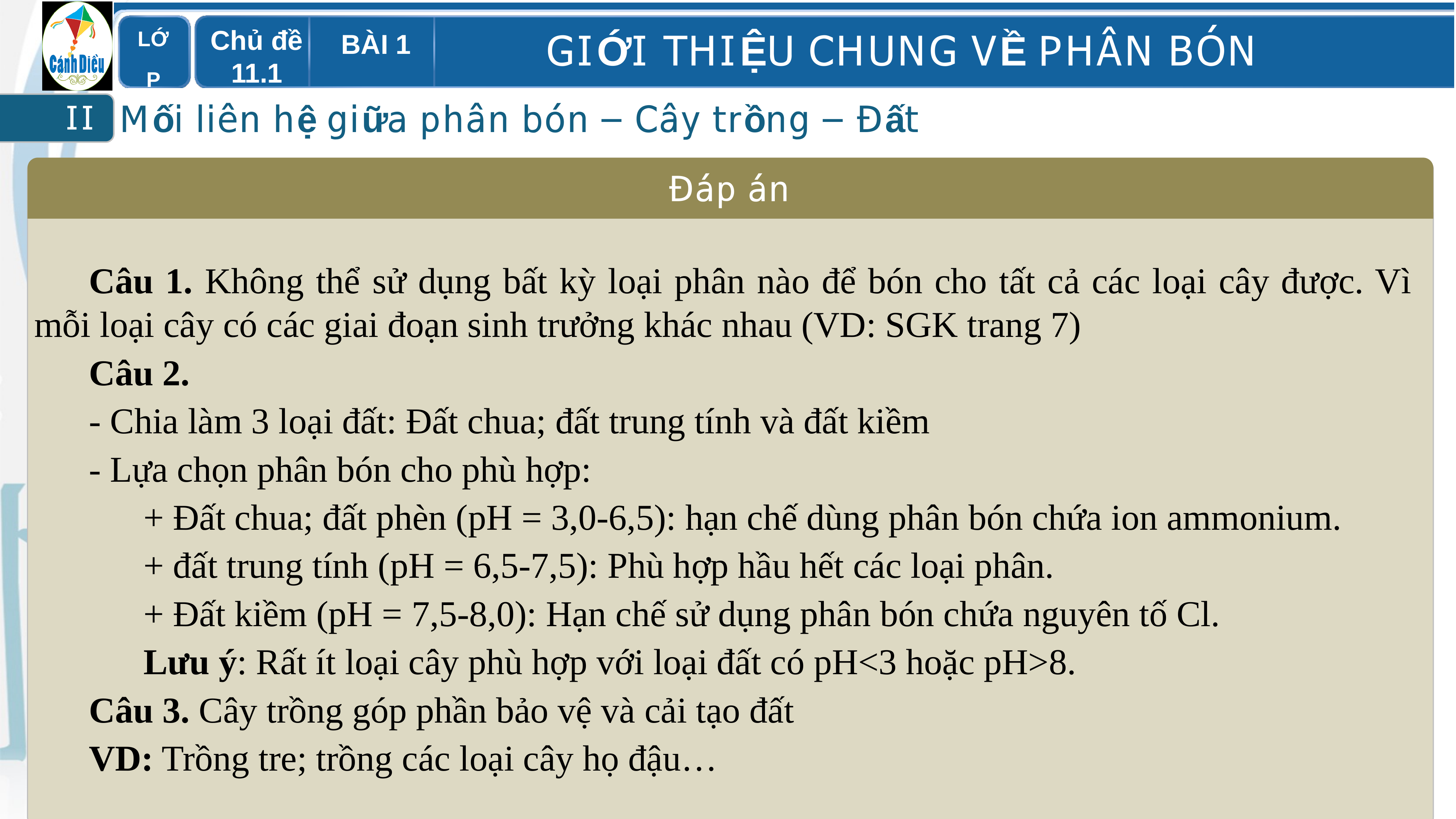

Mối liên hệ giữa phân bón – Cây trồng – Đất

II

Đáp án
		Câu 1. Không thể sử dụng bất kỳ loại phân nào để bón cho tất cả các loại cây được. Vì mỗi loại cây có các giai đoạn sinh trưởng khác nhau (VD: SGK trang 7)
		Câu 2.
		- Chia làm 3 loại đất: Đất chua; đất trung tính và đất kiềm
		- Lựa chọn phân bón cho phù hợp:
			+ Đất chua; đất phèn (pH = 3,0-6,5): hạn chế dùng phân bón chứa ion ammonium.
			+ đất trung tính (pH = 6,5-7,5): Phù hợp hầu hết các loại phân.
			+ Đất kiềm (pH = 7,5-8,0): Hạn chế sử dụng phân bón chứa nguyên tố Cl.
			Lưu ý: Rất ít loại cây phù hợp với loại đất có pH<3 hoặc pH>8.
		Câu 3. Cây trồng góp phần bảo vệ và cải tạo đất
		VD: Trồng tre; trồng các loại cây họ đậu…